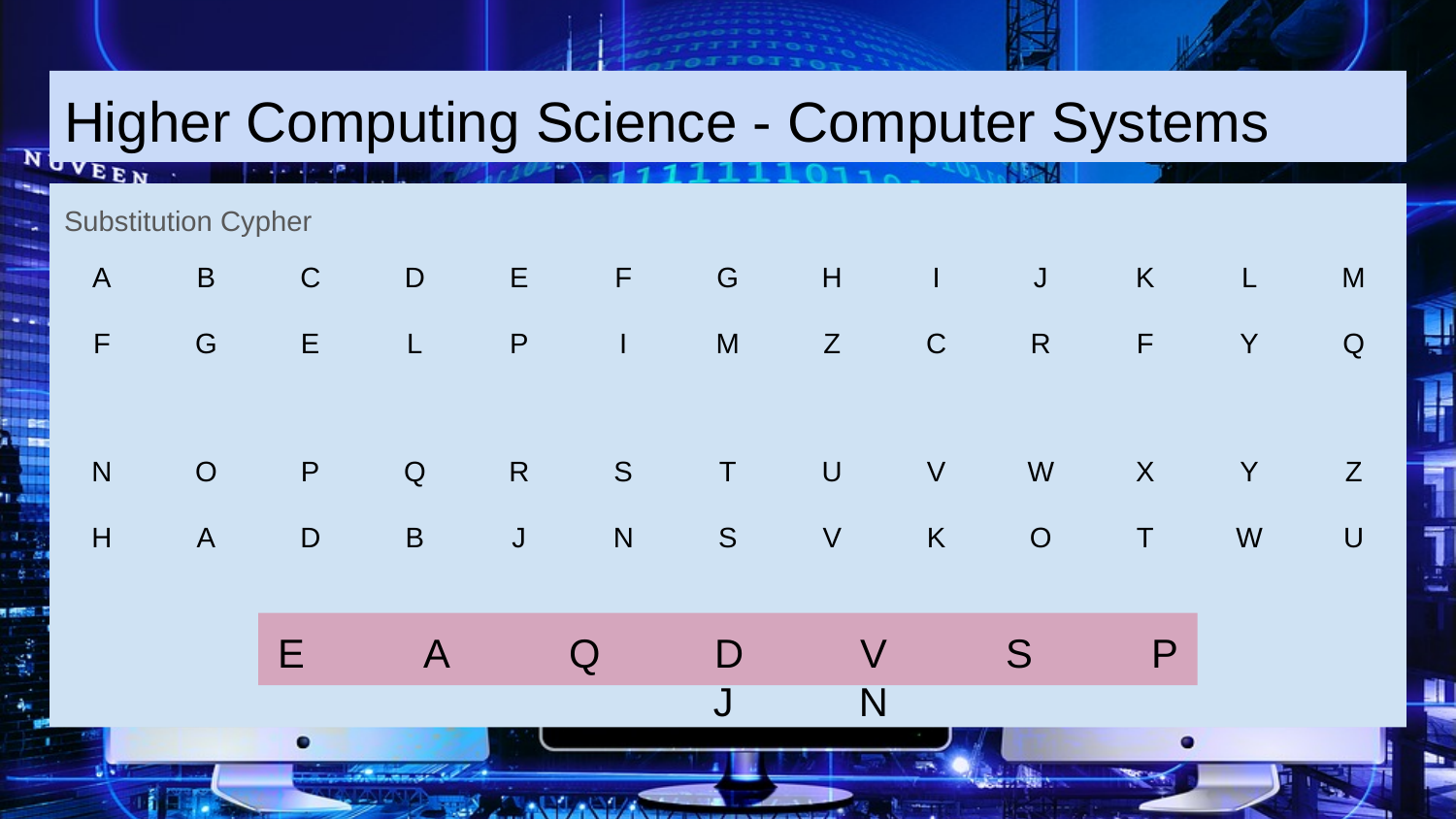

# Higher Computing Science - Computer Systems
Substitution Cypher

| A | B | C | D | E | F | G | H | I | J | K | L | M |
| --- | --- | --- | --- | --- | --- | --- | --- | --- | --- | --- | --- | --- |
| F | G | E | L | P | I | M | Z | C | R | F | Y | Q |
|  |  |  |  |  |  |  |  |  |  |  |  |  |
| N | O | P | Q | R | S | T | U | V | W | X | Y | Z |
| H | A | D | B | J | N | S | V | K | O | T | W | U |
E	A	Q	D	V	S	P	J	N